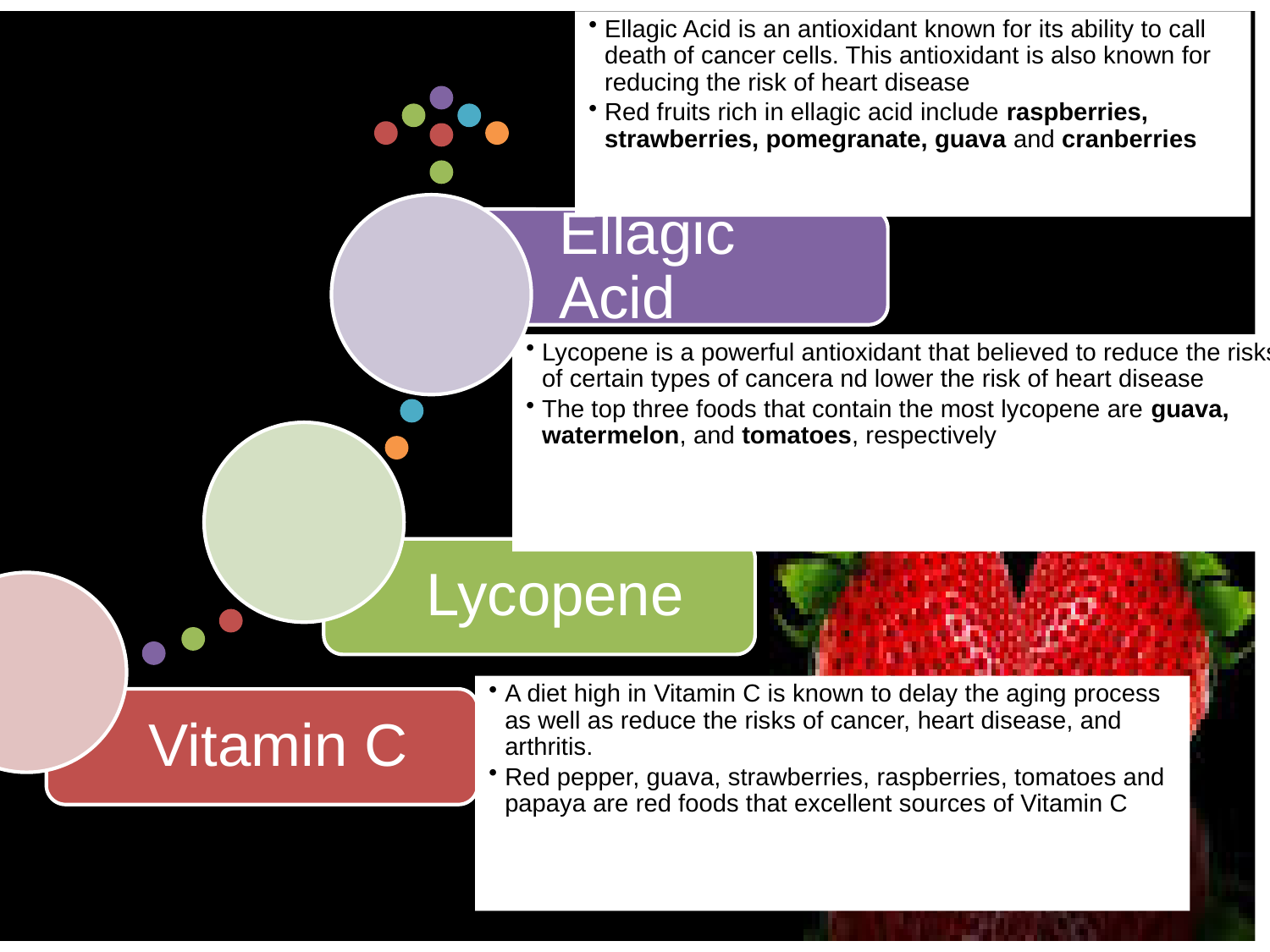

Vitamin C
A diet high in Vitamin C is known to delay the aging process as well as reduce the risks of cancer, heart disease, and arthritis.
Red pepper, guava, strawberries, raspberries, tomatoes and papaya are red foods that excellent sources of Vitamin C

Lycopene
Lycopene is a powerful antioxidant that believed to reduce the risks of certain types of cancera nd lower the risk of heart disease
The top three foods that contain the most lycopene are guava, watermelon, and tomatoes, respectively
Ellagic Acid
Ellagic Acid is an antioxidant known for its ability to call death of cancer cells. This antioxidant is also known for reducing the risk of heart disease
Red fruits rich in ellagic acid include raspberries, strawberries, pomegranate, guava and cranberries